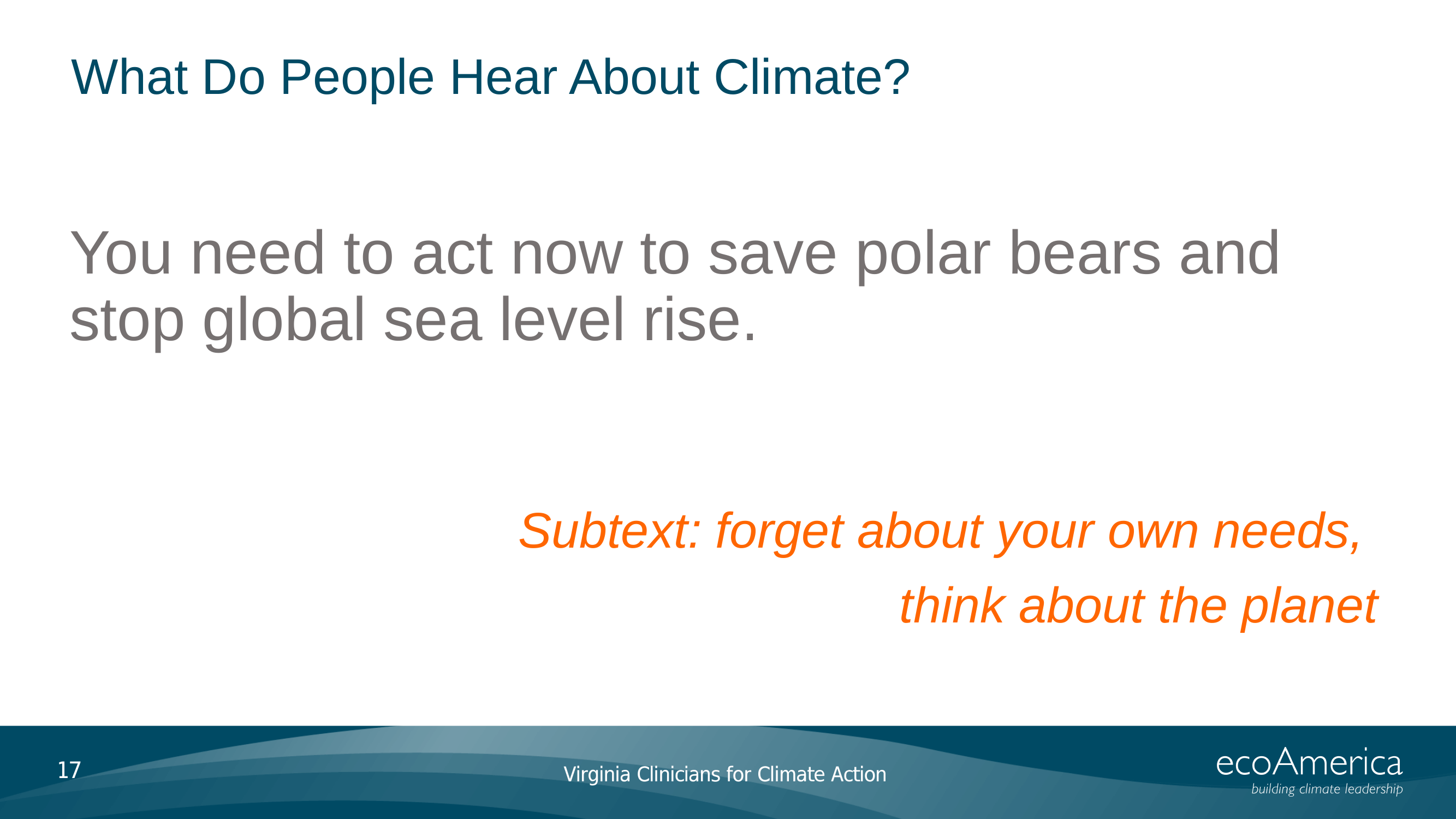

# What Do People Hear About Climate?

You need to act now to save polar bears and stop global sea level rise.

Subtext: forget about your own needs,
think about the planet